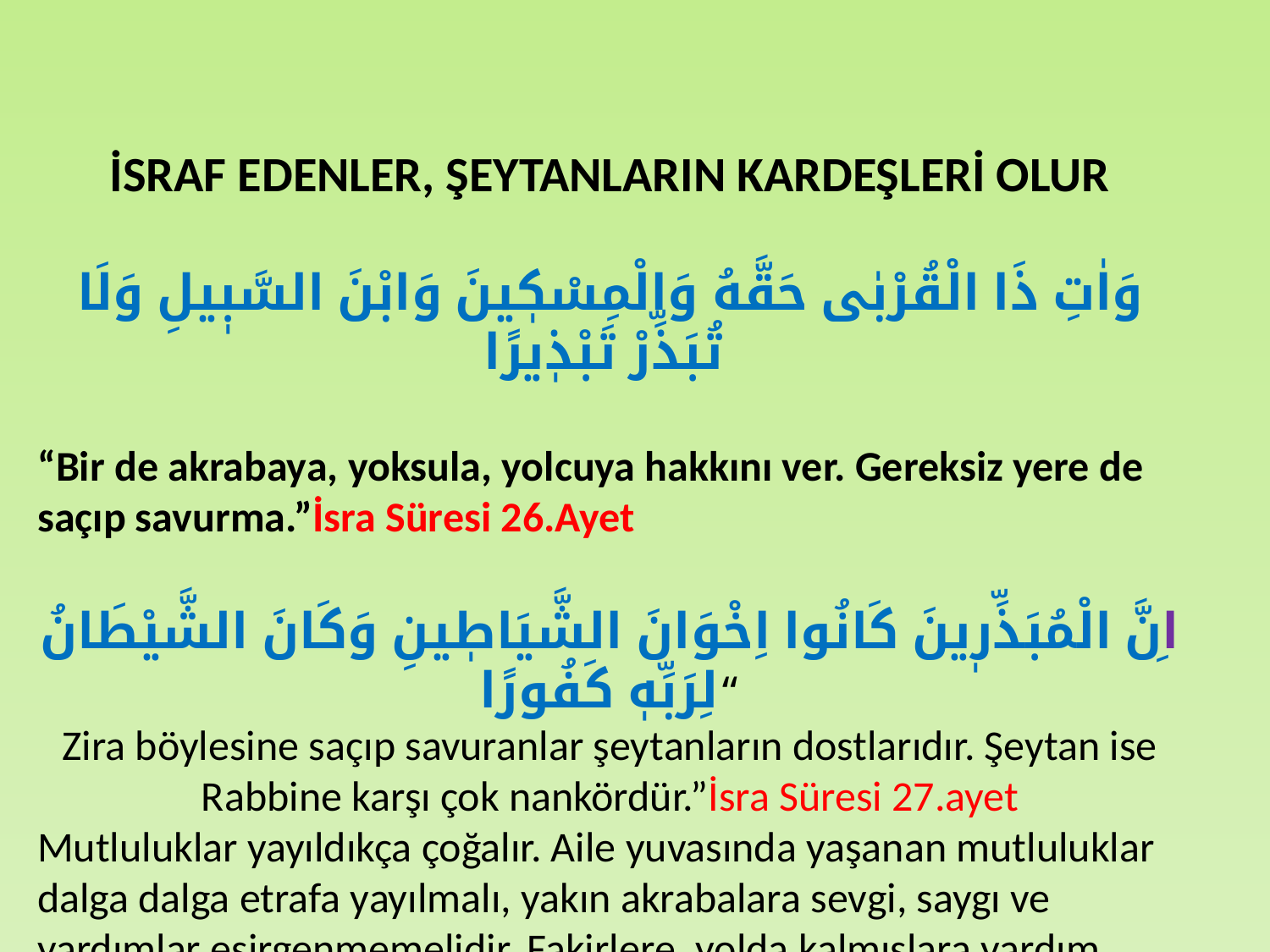

İSRAF EDENLER, ŞEYTANLARIN KARDEŞLERİ OLUR

وَاٰتِ ذَا الْقُرْبٰى حَقَّهُ وَالْمِسْكٖينَ وَابْنَ السَّبٖيلِ وَلَا تُبَذِّرْ تَبْذٖيرًا

“Bir de akrabaya, yoksula, yolcuya hakkını ver. Gereksiz yere de saçıp savurma.”İsra Süresi 26.Ayet

اِنَّ الْمُبَذِّرٖينَ كَانُوا اِخْوَانَ الشَّيَاطٖينِ وَكَانَ الشَّيْطَانُ لِرَبِّهٖ كَفُورًا“
Zira böylesine saçıp savuranlar şeytanların dostlarıdır. Şeytan ise Rabbine karşı çok nankördür.”İsra Süresi 27.ayet
Mutluluklar yayıldıkça çoğalır. Aile yuvasında yaşanan mutluluklar dalga dalga etrafa yayılmalı, yakın akrabalara sevgi, saygı ve yardımlar esirgenmemelidir. Fakirlere, yolda kalmışlara yardım edilmelidir.